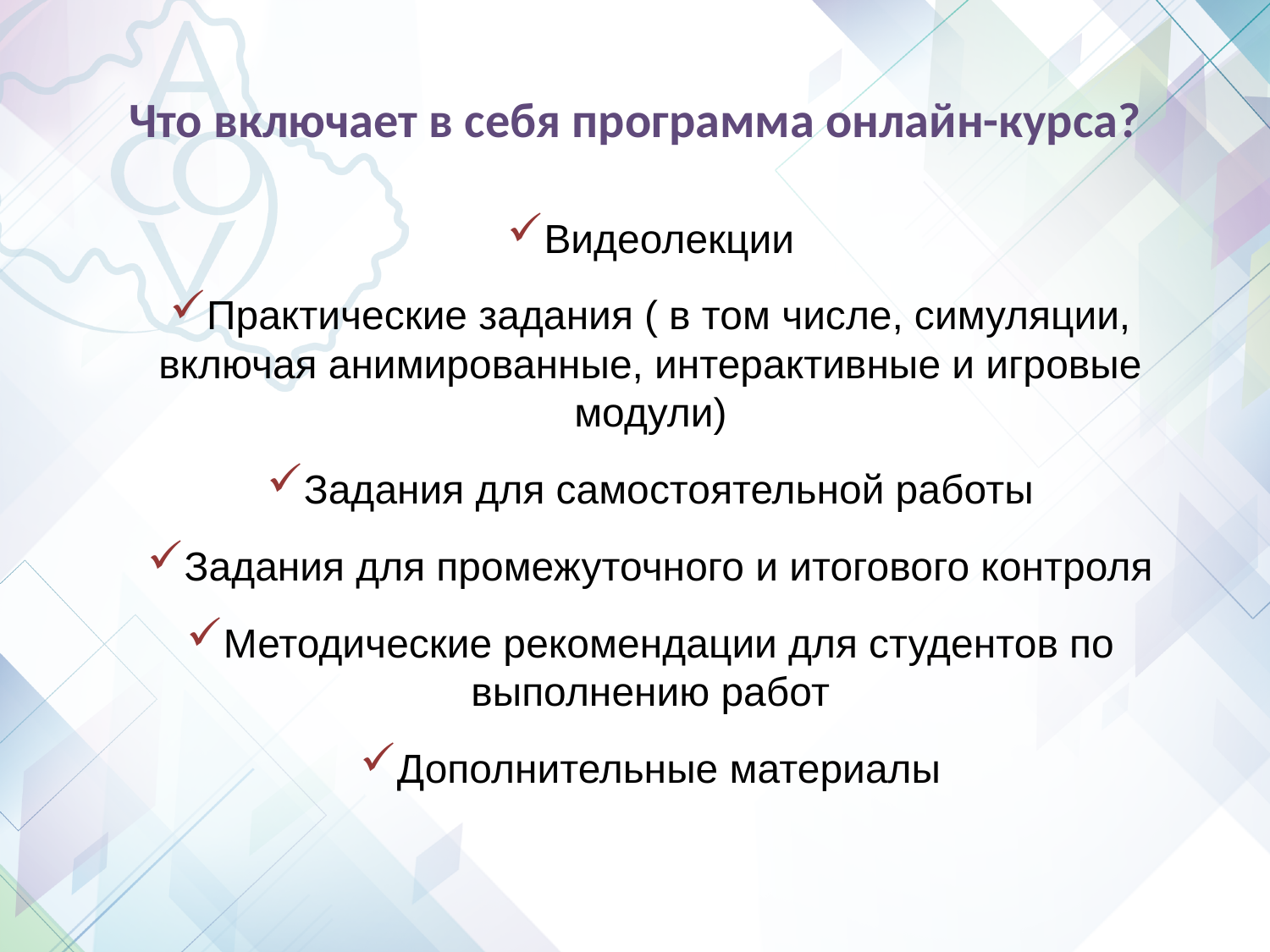

# Что включает в себя программа онлайн-курса?

Видеолекции
Практические задания ( в том числе, симуляции, включая анимированные, интерактивные и игровые модули)
Задания для самостоятельной работы
Задания для промежуточного и итогового контроля
Методические рекомендации для студентов по выполнению работ
Дополнительные материалы